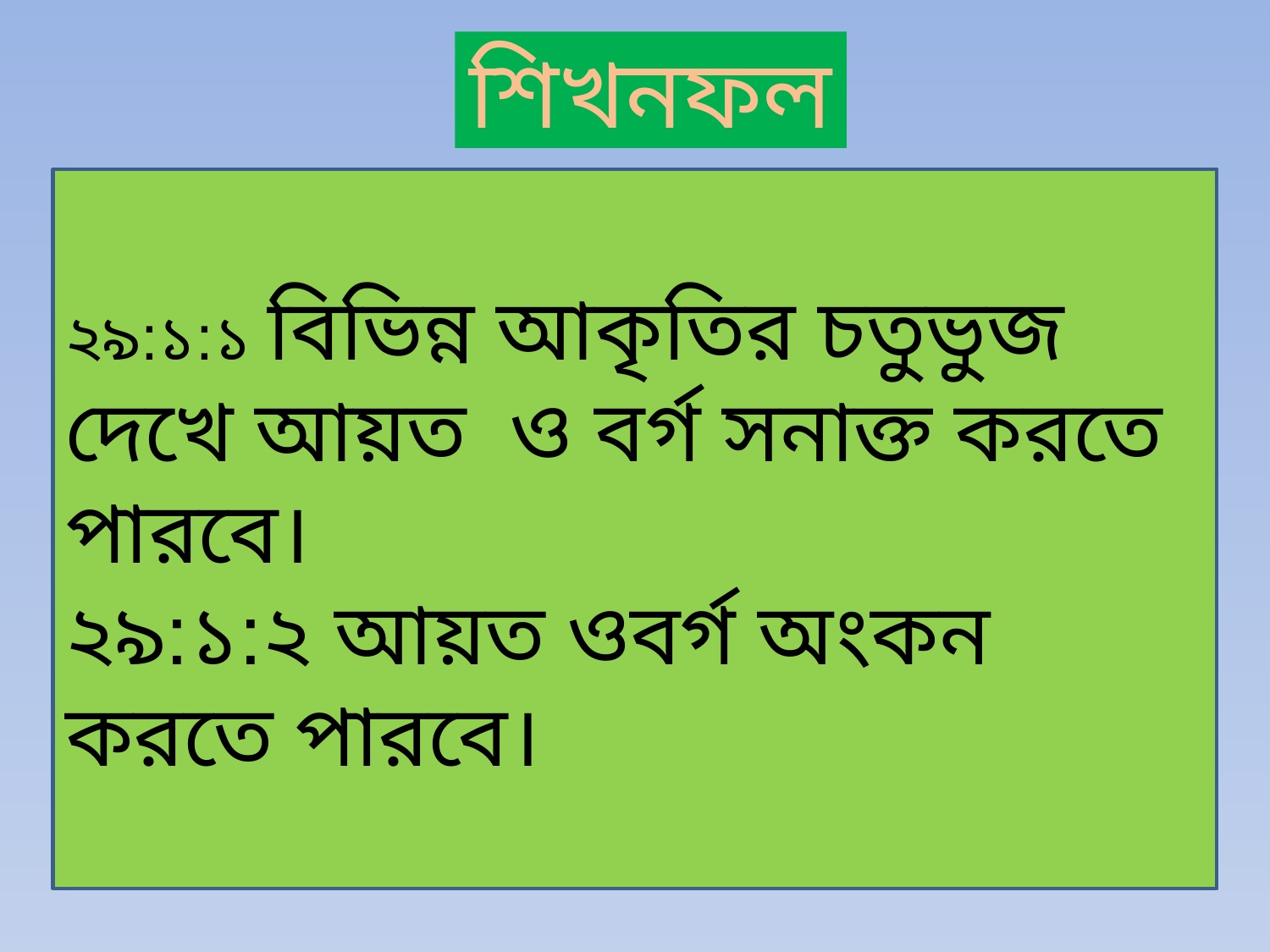

শিখনফল
২৯:১:১ বিভিন্ন আকৃতির চতুভুজ দেখে আয়ত  ও বর্গ সনাক্ত করতে পারবে।
২৯:১:২ আয়ত ওবর্গ অংকন করতে পারবে।